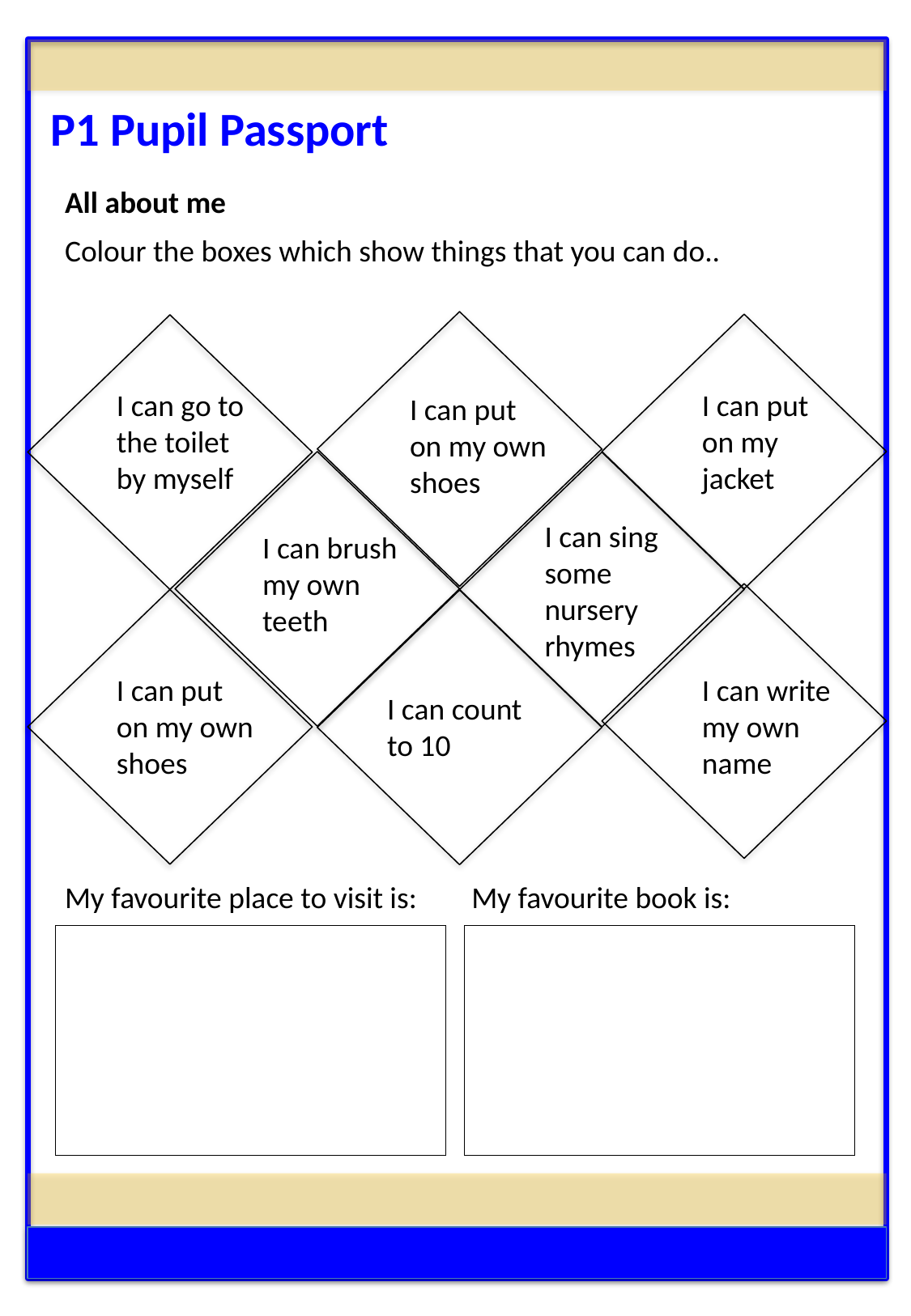

P1 Pupil Passport
All about me
Colour the boxes which show things that you can do..

I can put on my jacket
I can go to the toilet by myself
I can put on my own shoes

I can sing some nursery rhymes
I can brush my own teeth

I can write my own name
I can put on my own shoes
I can count to 10
My favourite place to visit is:

My favourite book is: